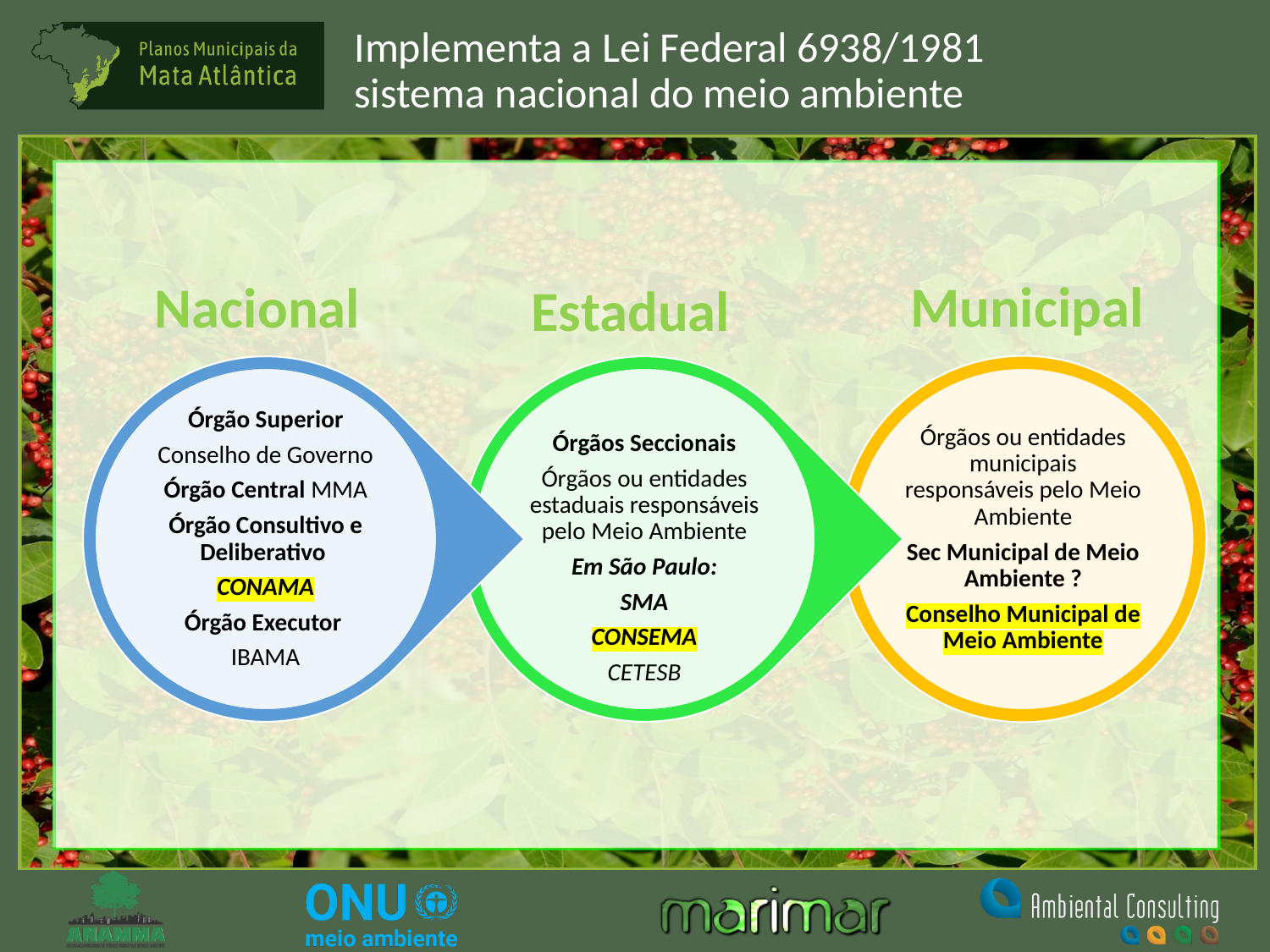

# Implementa a Lei Federal 6938/1981 sistema nacional do meio ambiente
Órgãos ou entidades municipais responsáveis pelo Meio Ambiente
Sec Municipal de Meio Ambiente ?
Conselho Municipal de Meio Ambiente

Órgãos Seccionais
Órgãos ou entidades estaduais responsáveis pelo Meio Ambiente
Em São Paulo:
SMA
CONSEMA
CETESB
Órgão Superior
Conselho de Governo
Órgão Central MMA
Órgão Consultivo e Deliberativo
CONAMA
Órgão Executor
IBAMA
Municipal
Nacional
Estadual